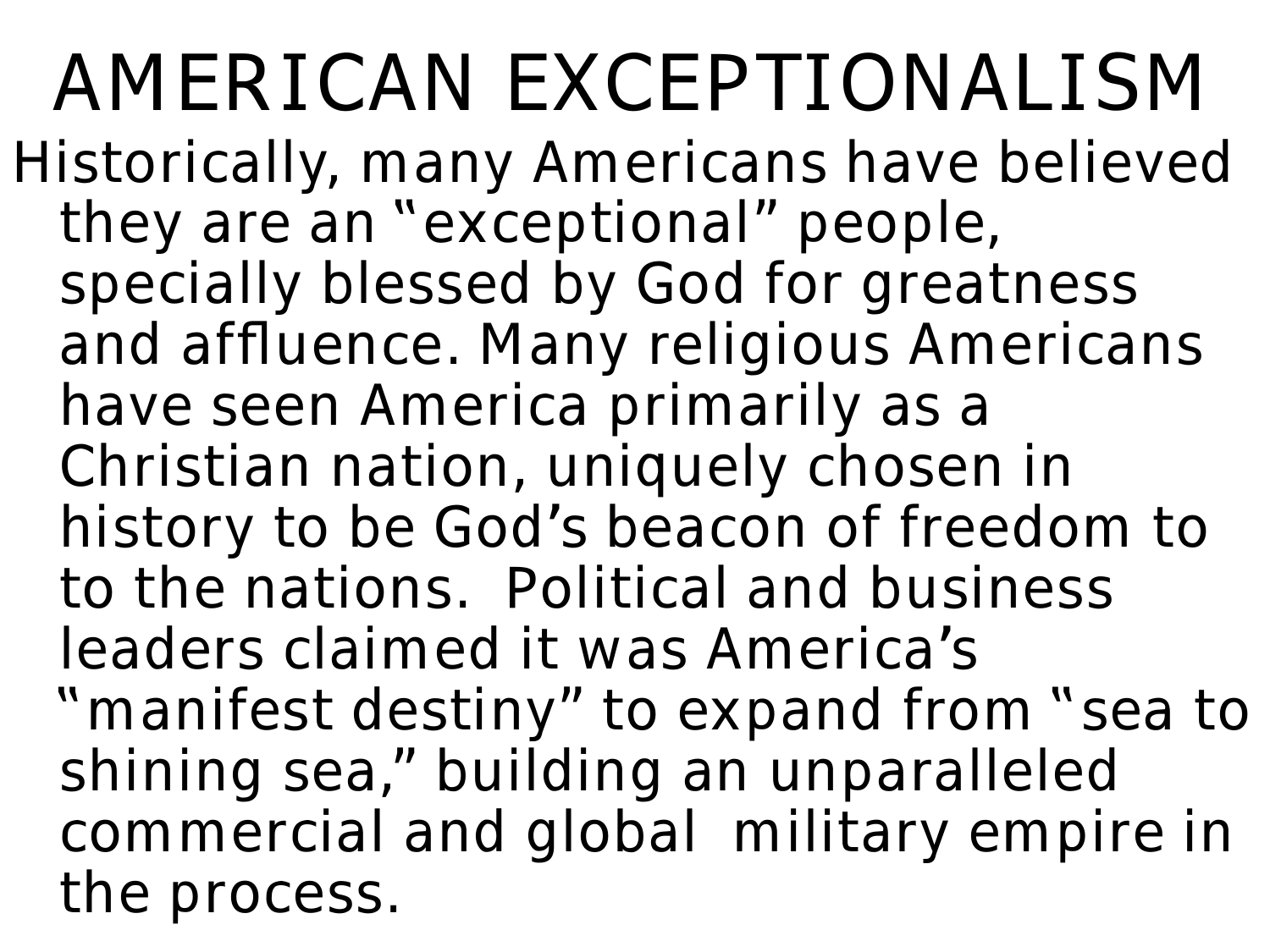

# AMERICAN EXCEPTIONALISM
Historically, many Americans have believed they are an “exceptional” people, specially blessed by God for greatness and affluence. Many religious Americans have seen America primarily as a Christian nation, uniquely chosen in history to be God’s beacon of freedom to to the nations.  Political and business leaders claimed it was America’s “manifest destiny” to expand from “sea to shining sea,” building an unparalleled commercial and global  military empire in the process.